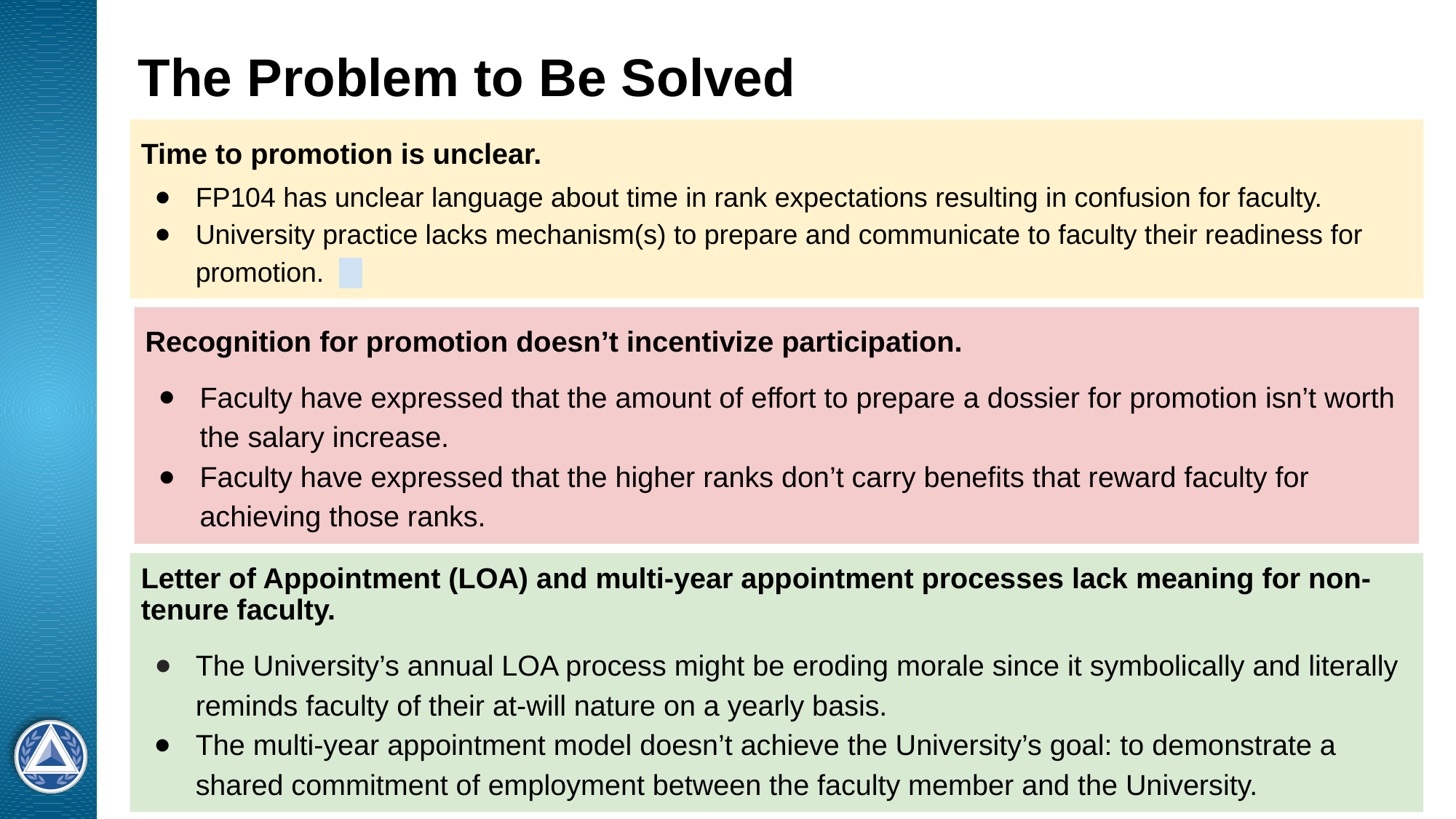

# The Problem to Be Solved
Time to promotion is unclear.
FP104 has unclear language about time in rank expectations resulting in confusion for faculty.
University practice lacks mechanism(s) to prepare and communicate to faculty their readiness for promotion.
Recognition for promotion doesn’t incentivize participation.
Faculty have expressed that the amount of effort to prepare a dossier for promotion isn’t worth the salary increase.
Faculty have expressed that the higher ranks don’t carry benefits that reward faculty for achieving those ranks.
Letter of Appointment (LOA) and multi-year appointment processes lack meaning for non-tenure faculty.
The University’s annual LOA process might be eroding morale since it symbolically and literally reminds faculty of their at-will nature on a yearly basis.
The multi-year appointment model doesn’t achieve the University’s goal: to demonstrate a shared commitment of employment between the faculty member and the University.